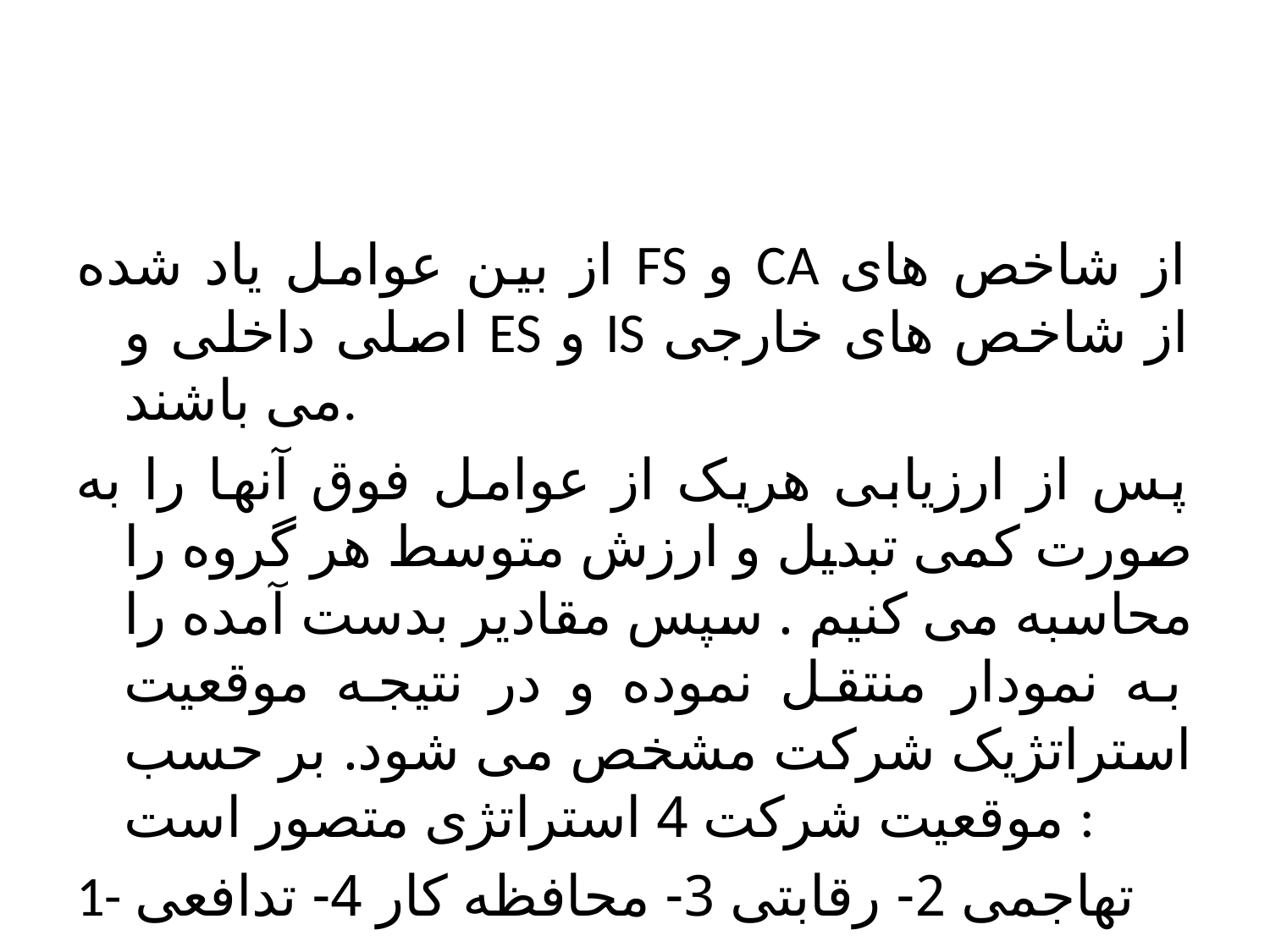

از بین عوامل یاد شده FS و CA از شاخص های اصلی داخلی و ES و IS از شاخص های خارجی می باشند.
پس از ارزیابی هریک از عوامل فوق آنها را به صورت کمی تبدیل و ارزش متوسط هر گروه را محاسبه می کنیم . سپس مقادیر بدست آمده را به نمودار منتقل نموده و در نتیجه موقعیت استراتژیک شرکت مشخص می شود. بر حسب موقعیت شرکت 4 استراتژی متصور است :
1- تهاجمی 2- رقابتی 3- محافظه کار 4- تدافعی